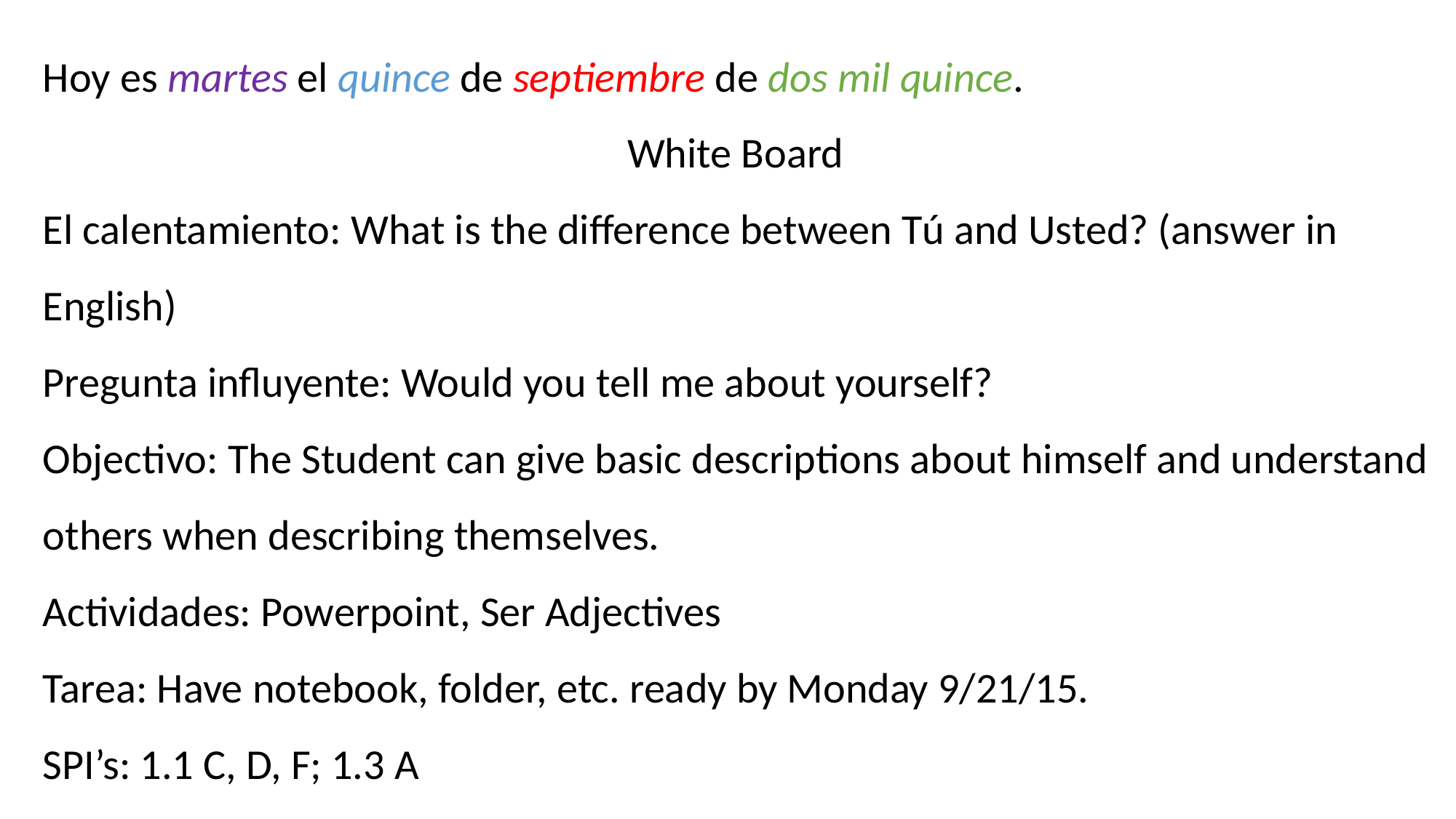

Hoy es martes el quince de septiembre de dos mil quince.
White Board
El calentamiento: What is the difference between Tú and Usted? (answer in English)
Pregunta influyente: Would you tell me about yourself?
Objectivo: The Student can give basic descriptions about himself and understand others when describing themselves.
Actividades: Powerpoint, Ser Adjectives
Tarea: Have notebook, folder, etc. ready by Monday 9/21/15.
SPI’s: 1.1 C, D, F; 1.3 A